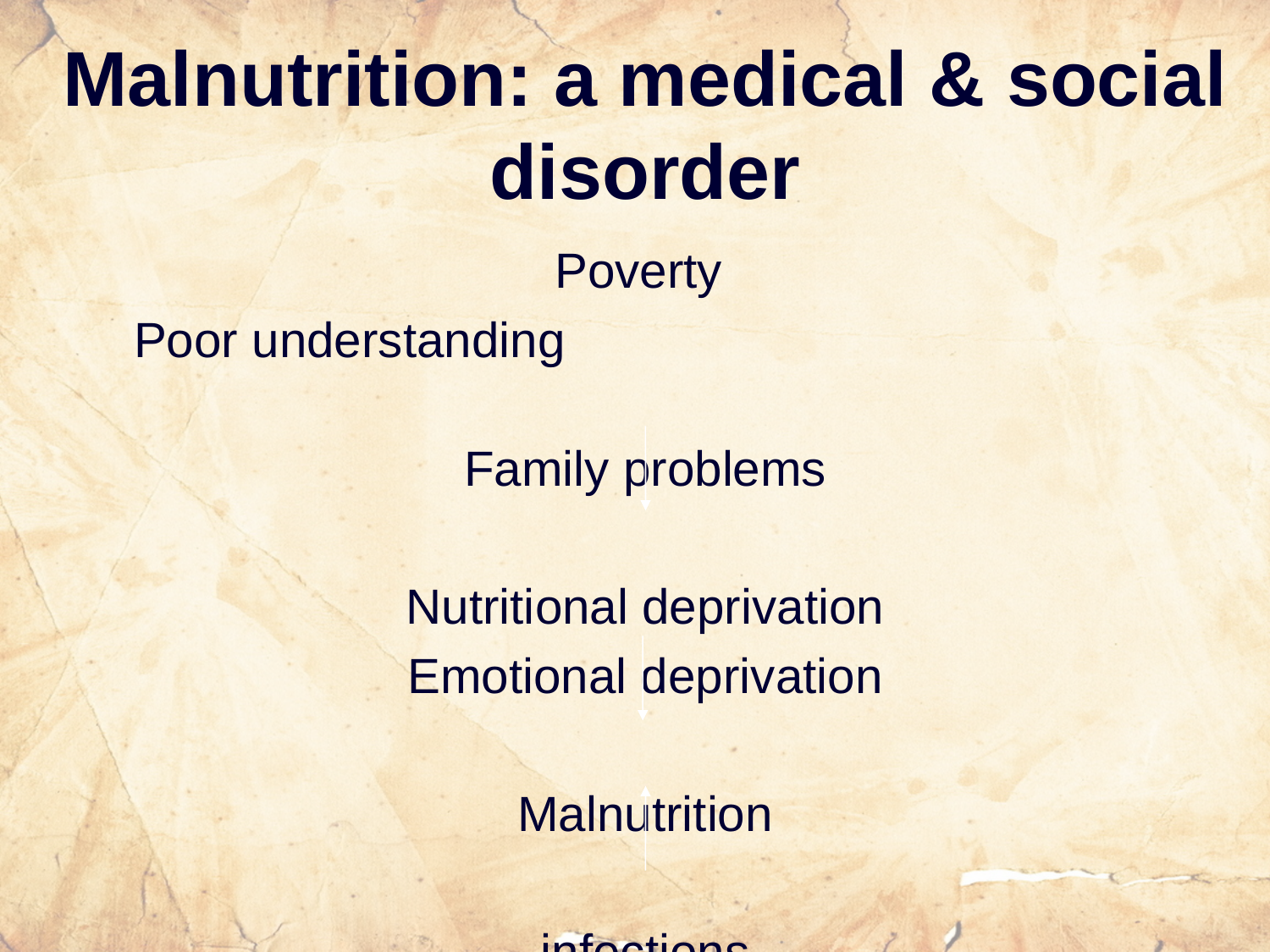

# Malnutrition: a medical & social disorder
Poverty
 Poor understanding
Family problems

Nutritional deprivation
Emotional deprivation

Malnutrition

infections